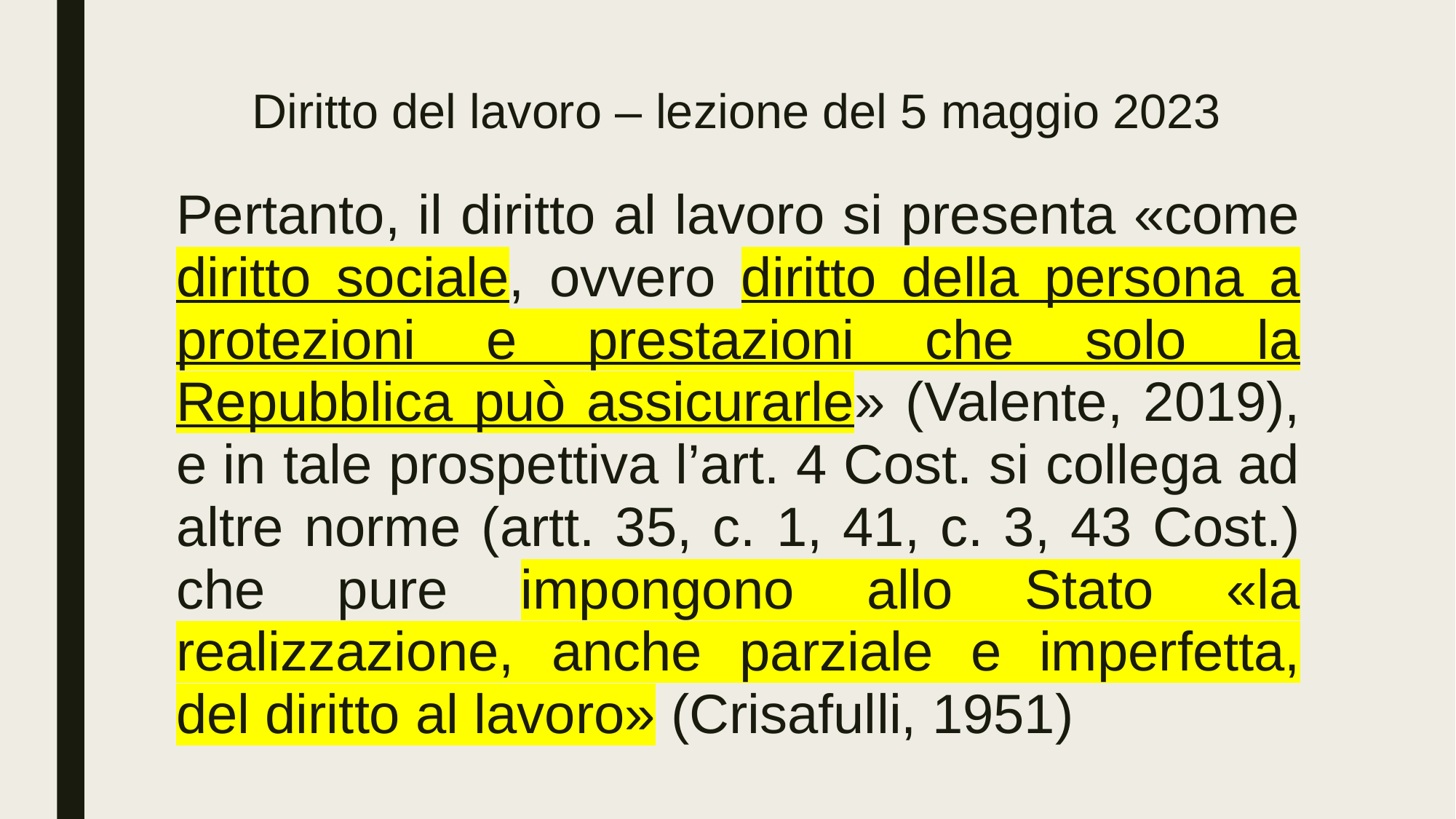

# Diritto del lavoro – lezione del 5 maggio 2023
Pertanto, il diritto al lavoro si presenta «come diritto sociale, ovvero diritto della persona a protezioni e prestazioni che solo la Repubblica può assicurarle» (Valente, 2019), e in tale prospettiva l’art. 4 Cost. si collega ad altre norme (artt. 35, c. 1, 41, c. 3, 43 Cost.) che pure impongono allo Stato «la realizzazione, anche parziale e imperfetta, del diritto al lavoro» (Crisafulli, 1951)